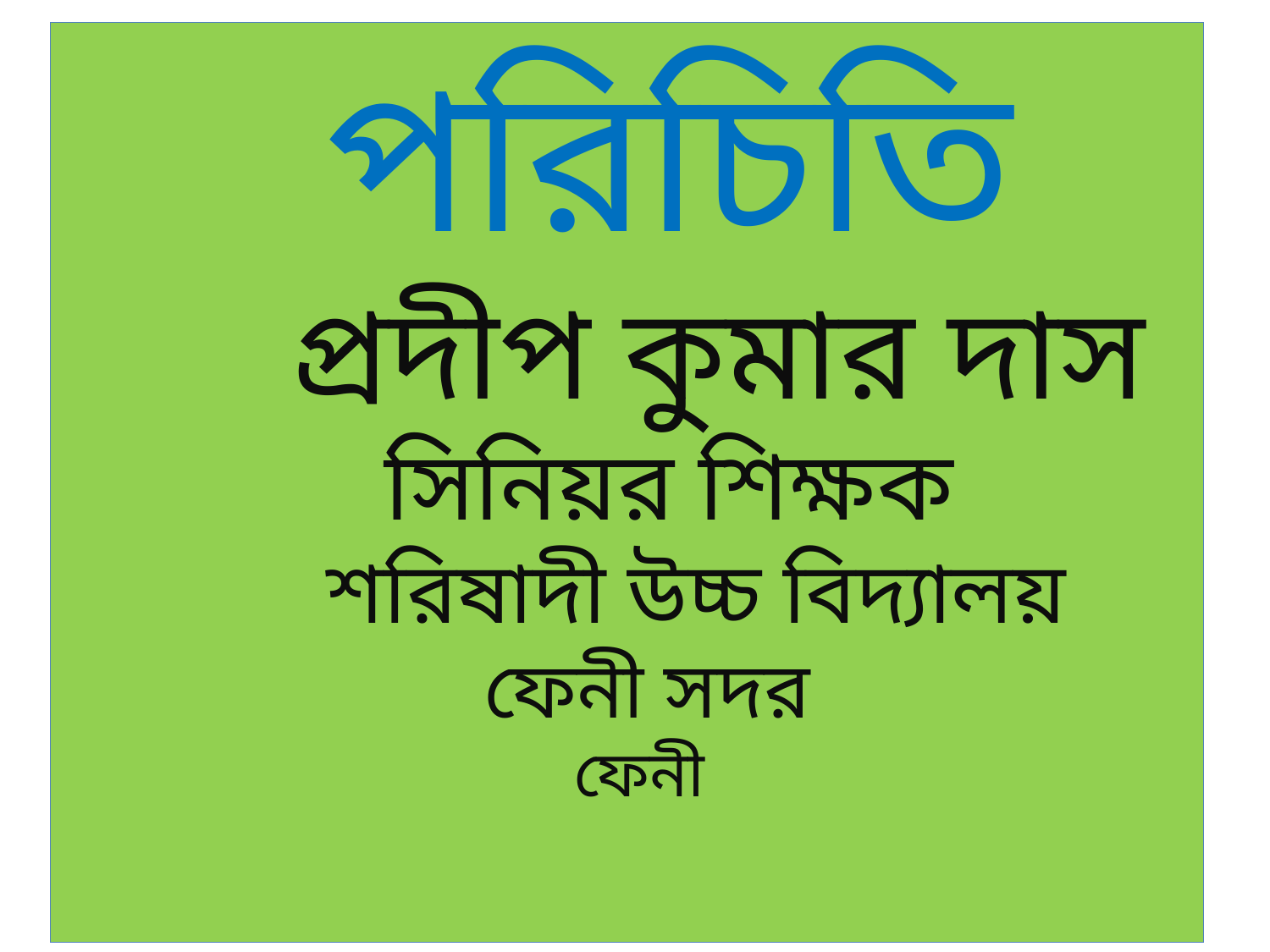

পরিচিতি
       প্রদীপ কুমার দাস
             সিনিয়র শিক্ষক
            শরিষাদী উচ্চ বিদ্যালয়
                     ফেনী সদর
                               ফেনী